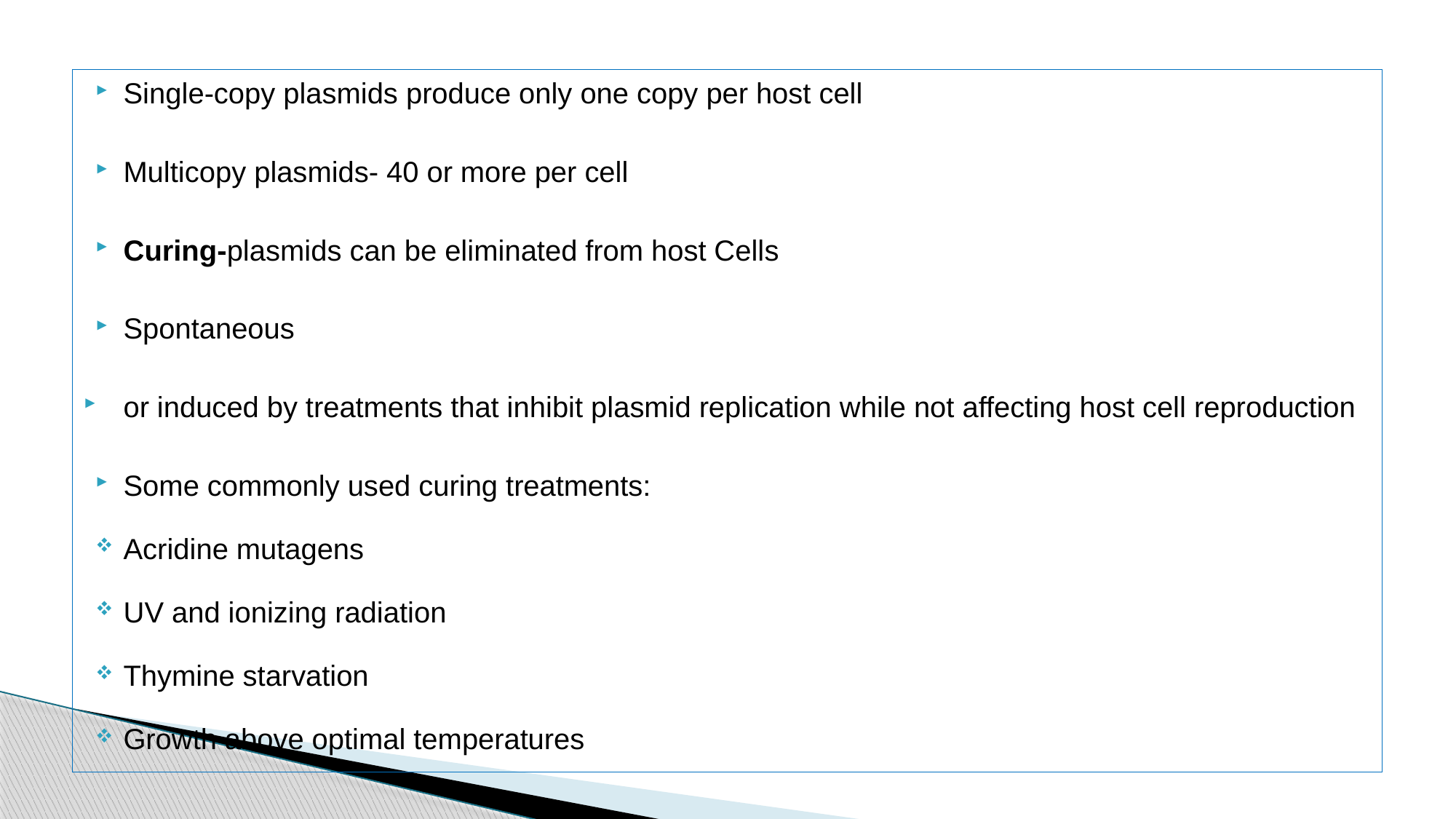

# ..
Single-copy plasmids produce only one copy per host cell

Multicopy plasmids- 40 or more per cell

Curing-plasmids can be eliminated from host Cells

Spontaneous

or induced by treatments that inhibit plasmid replication while not affecting host cell reproduction

Some commonly used curing treatments:
Acridine mutagens
UV and ionizing radiation
Thymine starvation
Growth above optimal temperatures